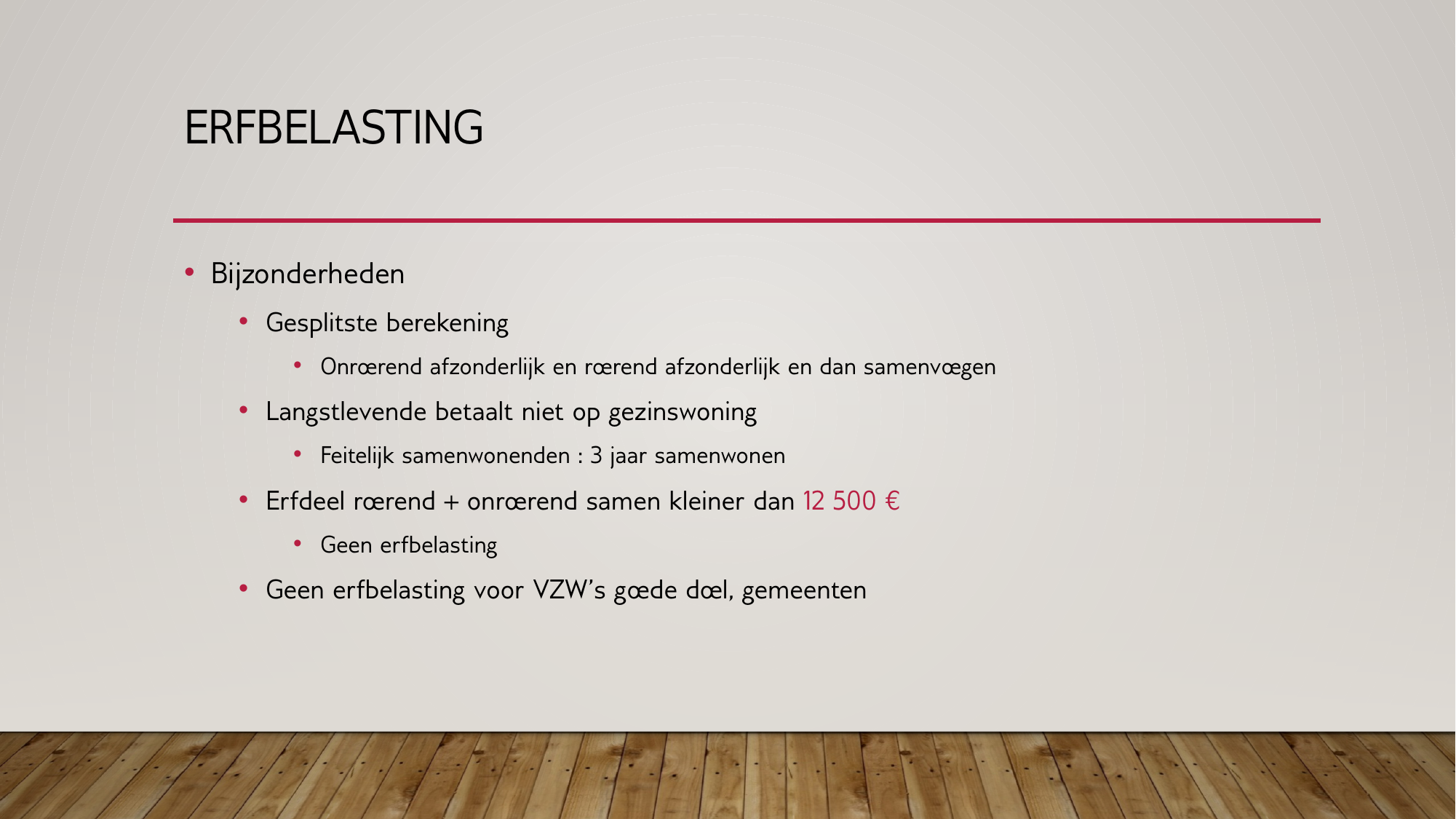

# erfbelasting
Bijzonderheden
Gesplitste berekening
Onroerend afzonderlijk en roerend afzonderlijk en dan samenvoegen
Langstlevende betaalt niet op gezinswoning
Feitelijk samenwonenden : 3 jaar samenwonen
Erfdeel roerend + onroerend samen kleiner dan 12 500 €
Geen erfbelasting
Geen erfbelasting voor VZW’s goede doel, gemeenten